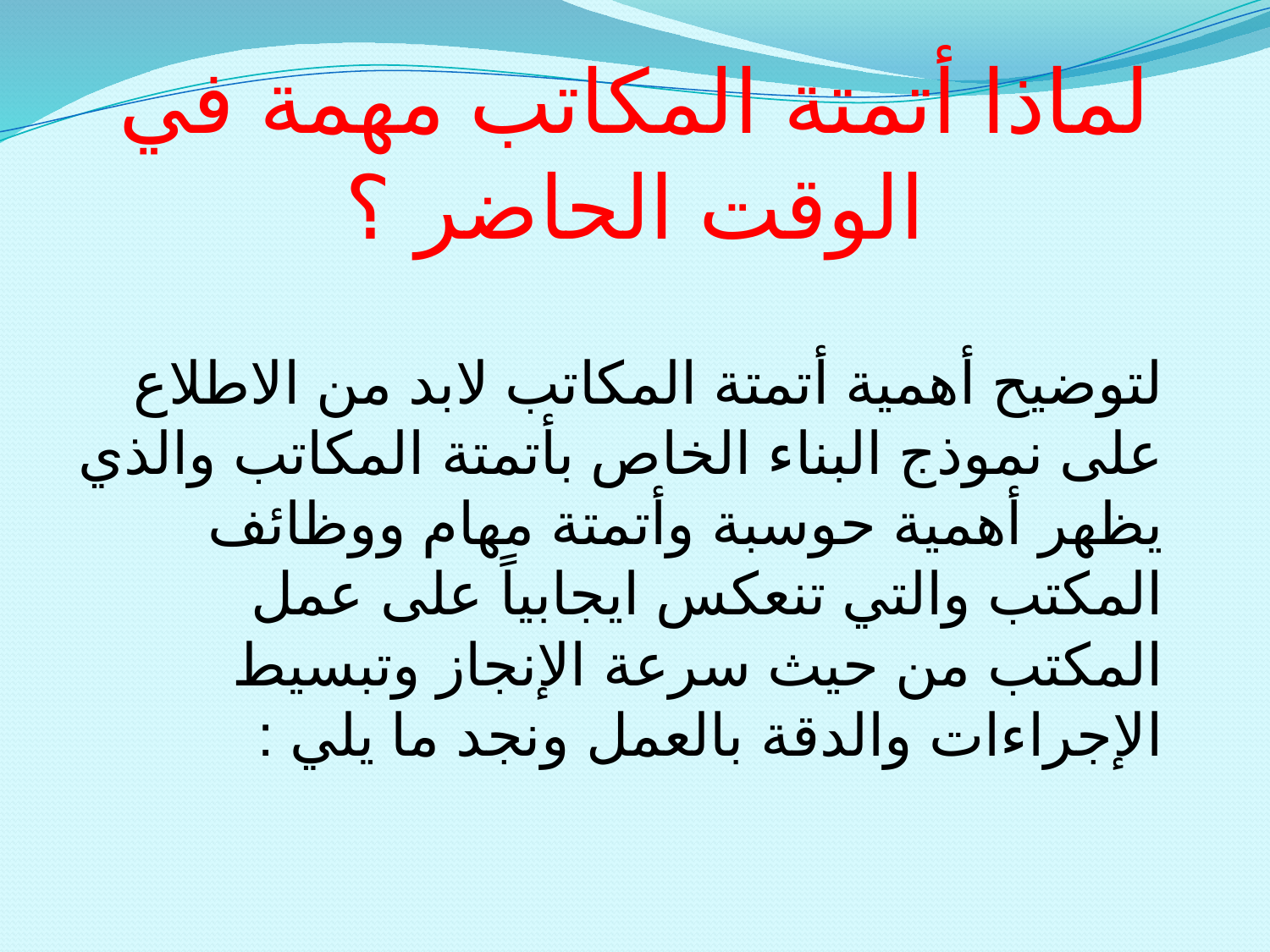

# لماذا أتمتة المكاتب مهمة في الوقت الحاضر ؟
لتوضيح أهمية أتمتة المكاتب لابد من الاطلاع على نموذج البناء الخاص بأتمتة المكاتب والذي يظهر أهمية حوسبة وأتمتة مهام ووظائف المكتب والتي تنعكس ايجابياً على عمل المكتب من حيث سرعة الإنجاز وتبسيط الإجراءات والدقة بالعمل ونجد ما يلي :